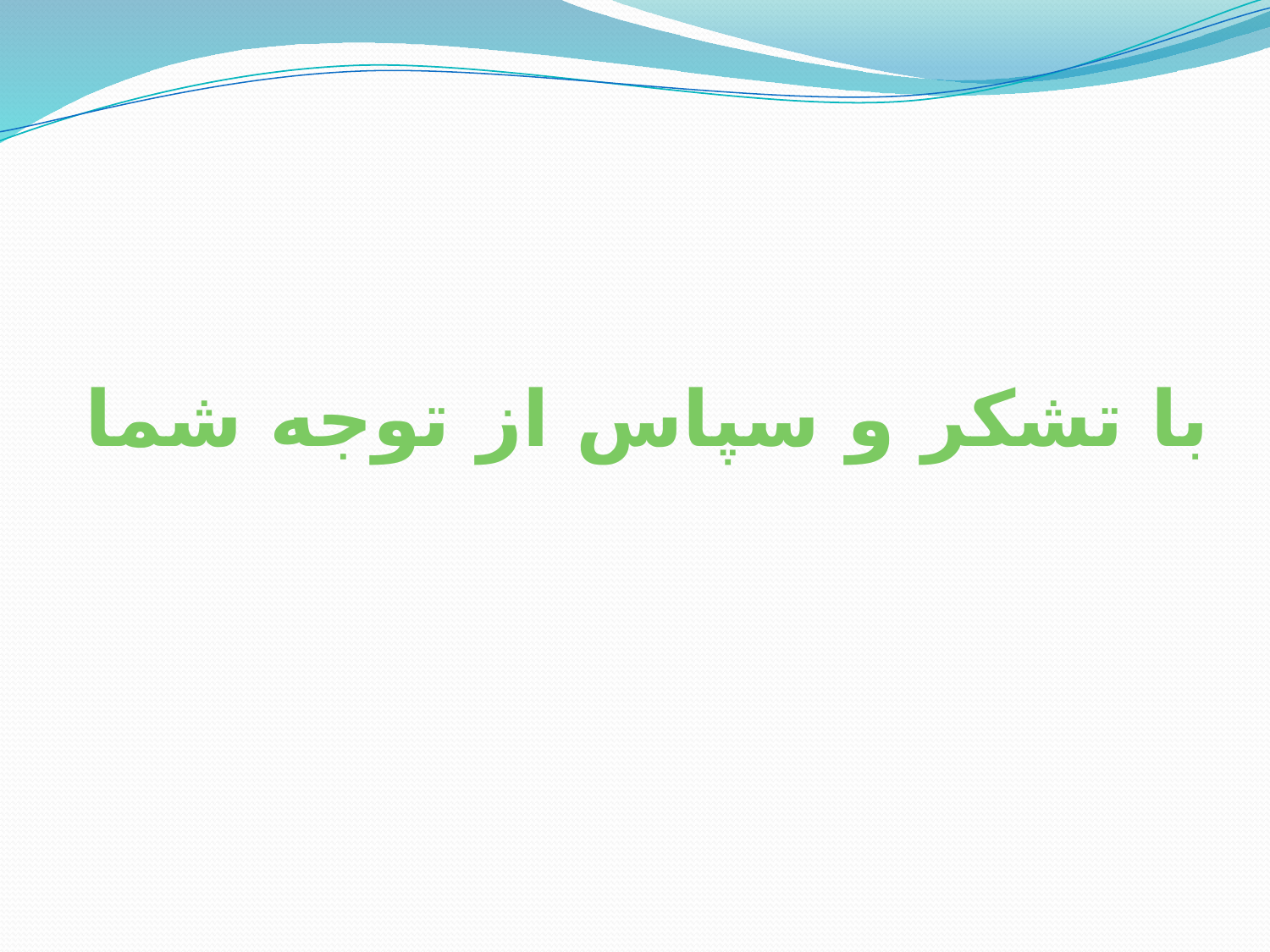

با تشکر و سپاس از توجه شما